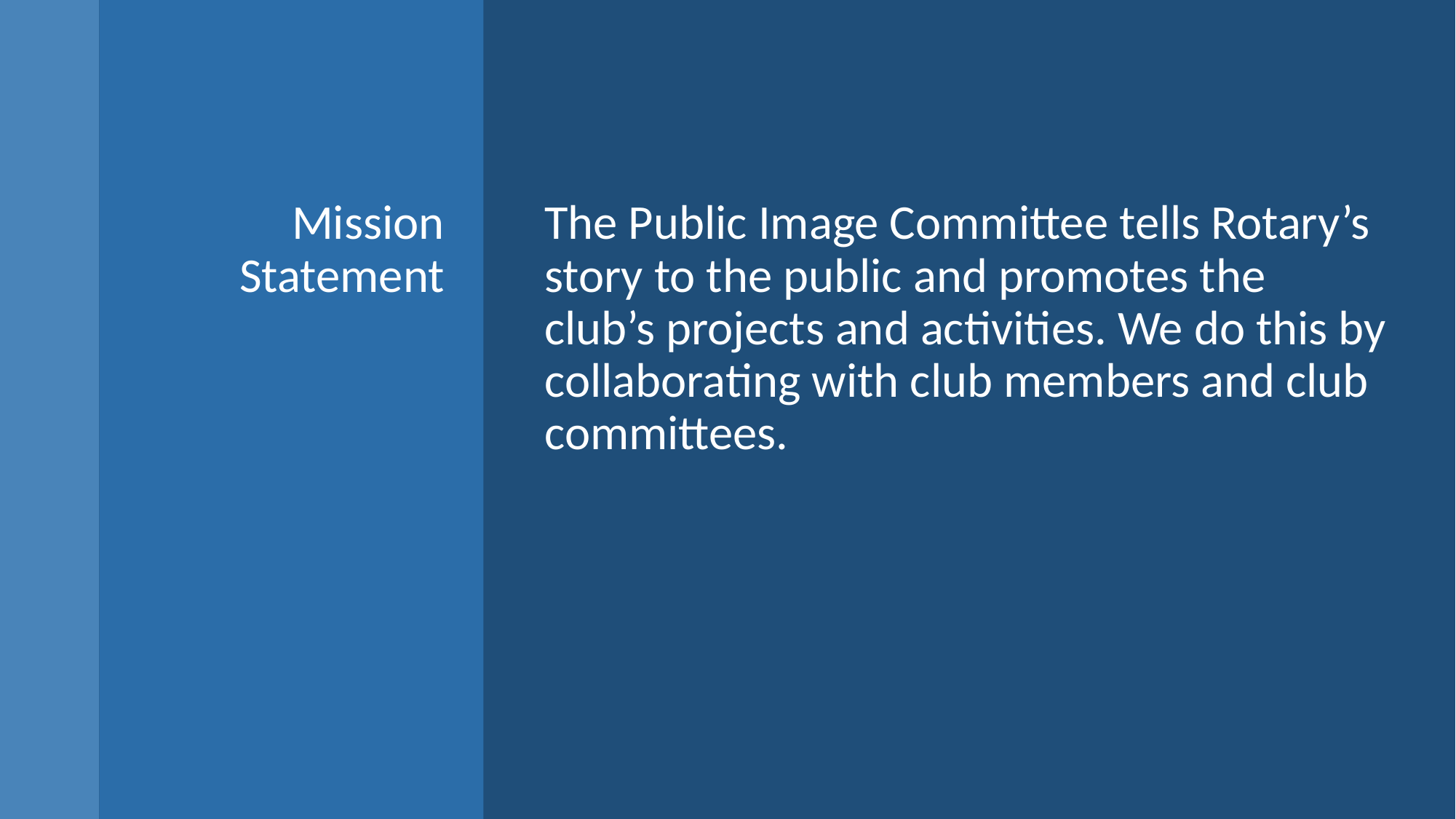

# Mission Statement
The Public Image Committee tells Rotary’s story to the public and promotes the club’s projects and activities. We do this by collaborating with club members and club committees.